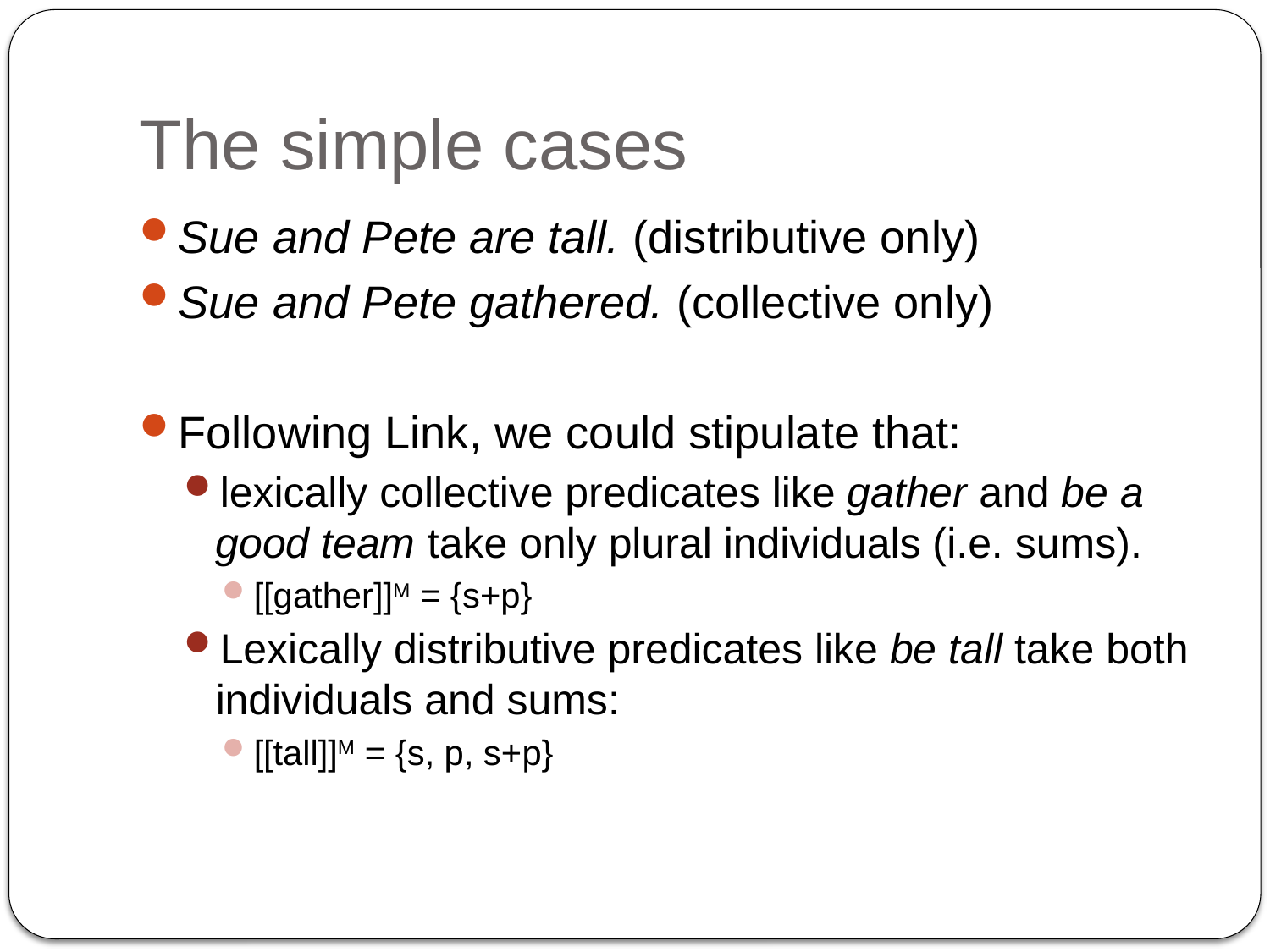

# The simple cases
Sue and Pete are tall. (distributive only)
Sue and Pete gathered. (collective only)

Following Link, we could stipulate that:
lexically collective predicates like gather and be a good team take only plural individuals (i.e. sums).
[[gather]]M = {s+p}
Lexically distributive predicates like be tall take both individuals and sums:
[[tall]]M = {s, p, s+p}